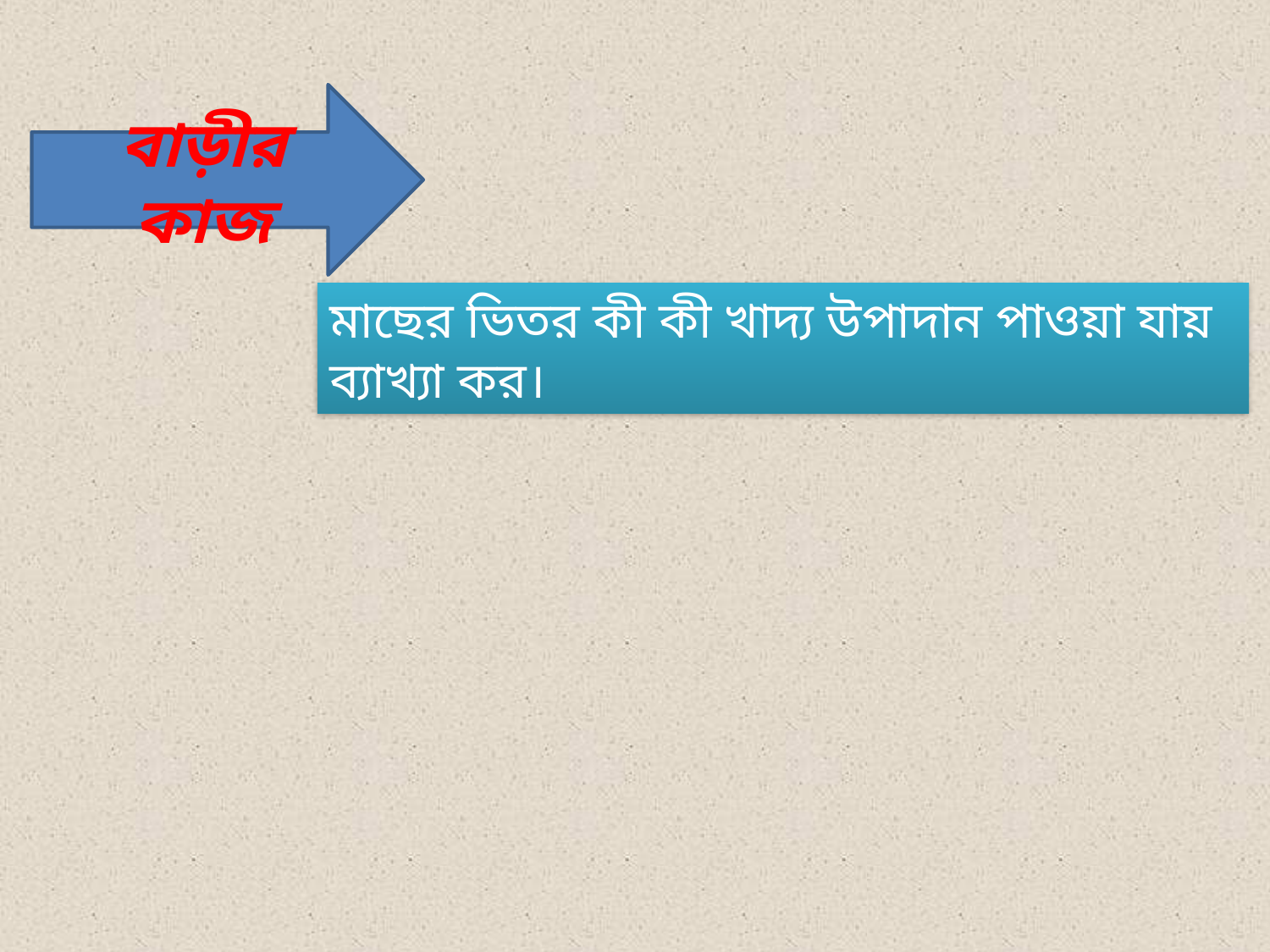

বাড়ীর কাজ
মাছের ভিতর কী কী খাদ্য উপাদান পাওয়া যায় ব্যাখ্যা কর।